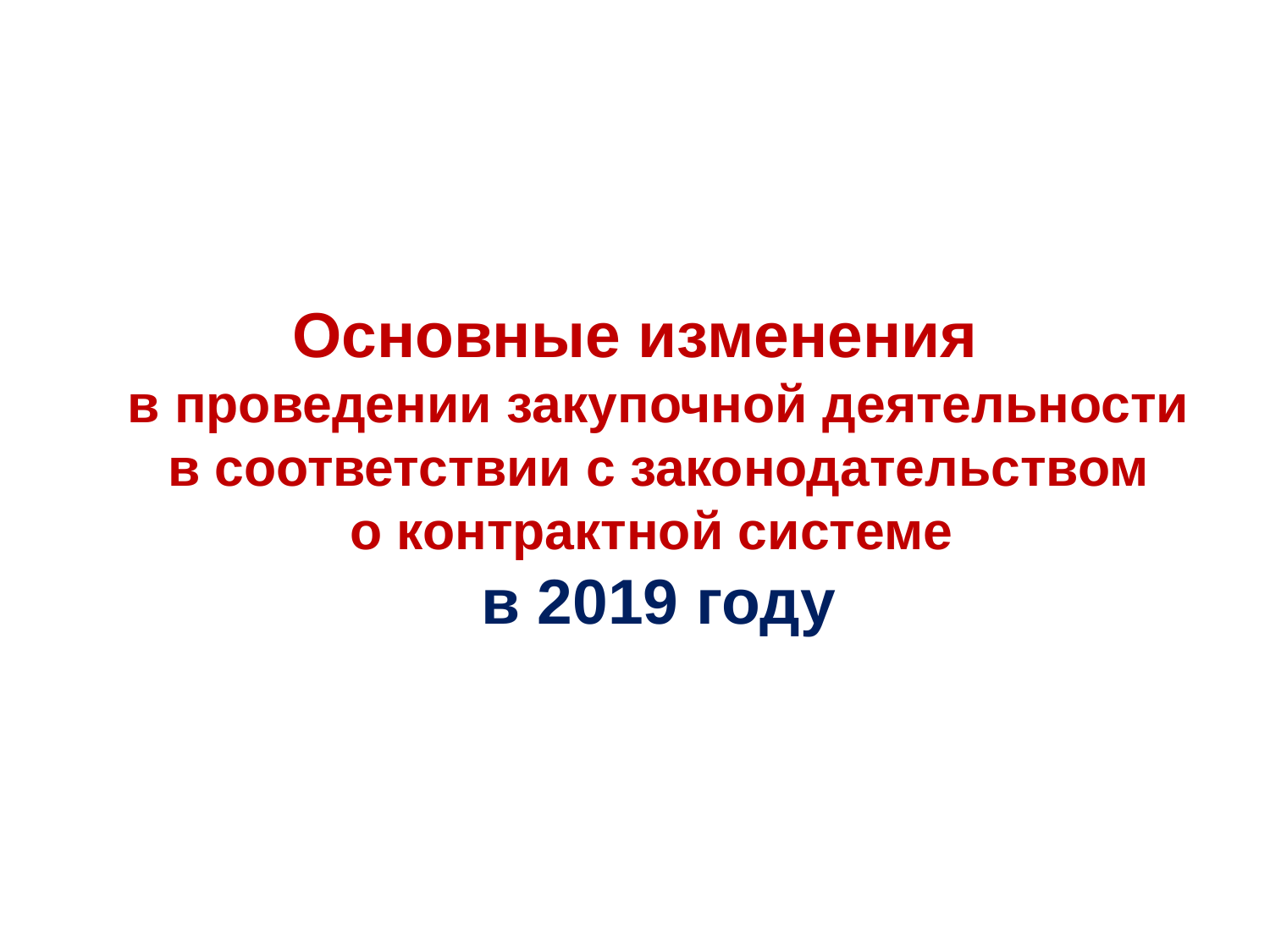

Основные изменения
в проведении закупочной деятельности
в соответствии с законодательством
о контрактной системе
в 2019 году